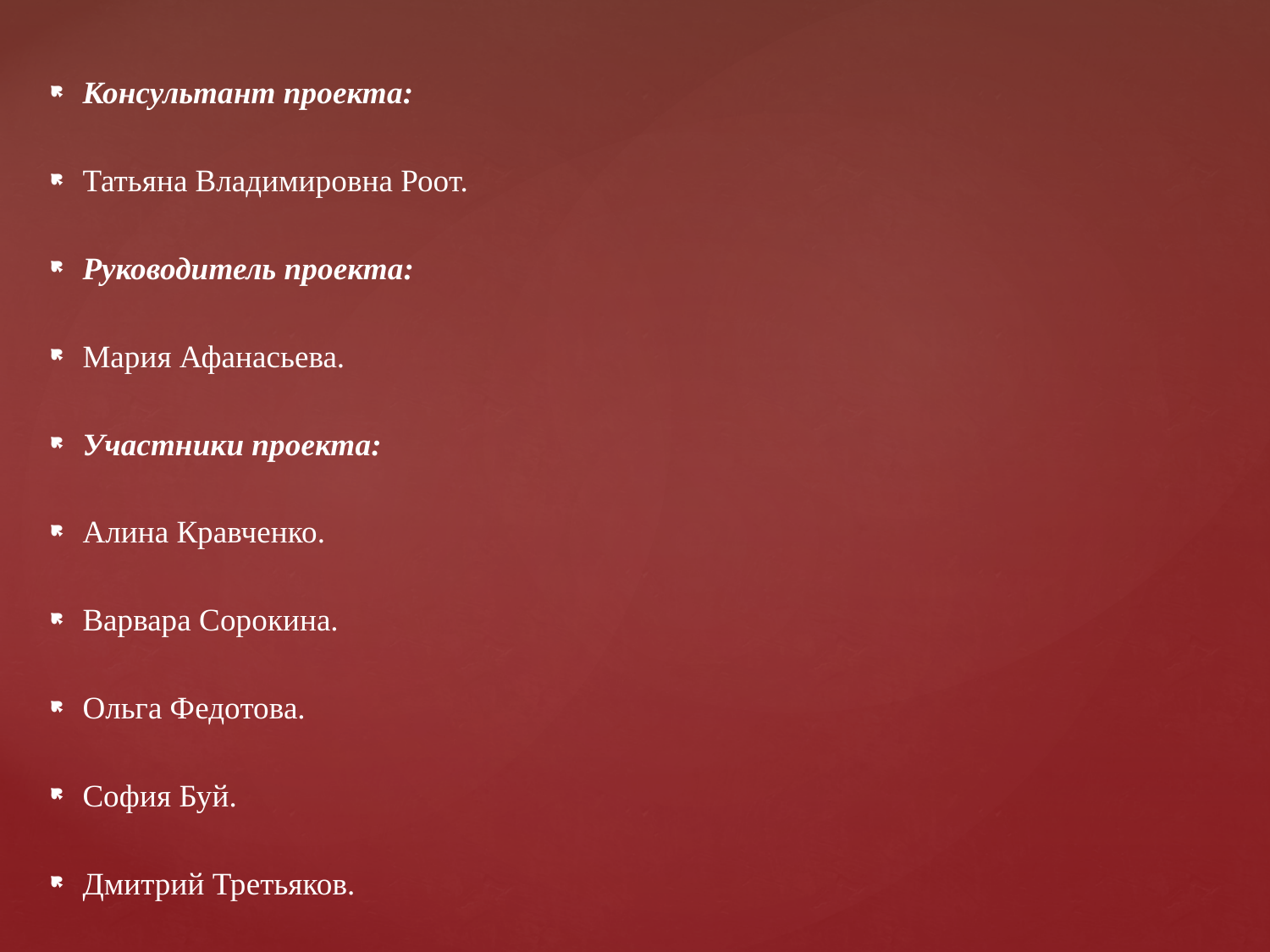

Консультант проекта:

Татьяна Владимировна Роот.

Руководитель проекта:

Мария Афанасьева.

Участники проекта:

Алина Кравченко.

Варвара Сорокина.

Ольга Федотова.

София Буй.

Дмитрий Третьяков.